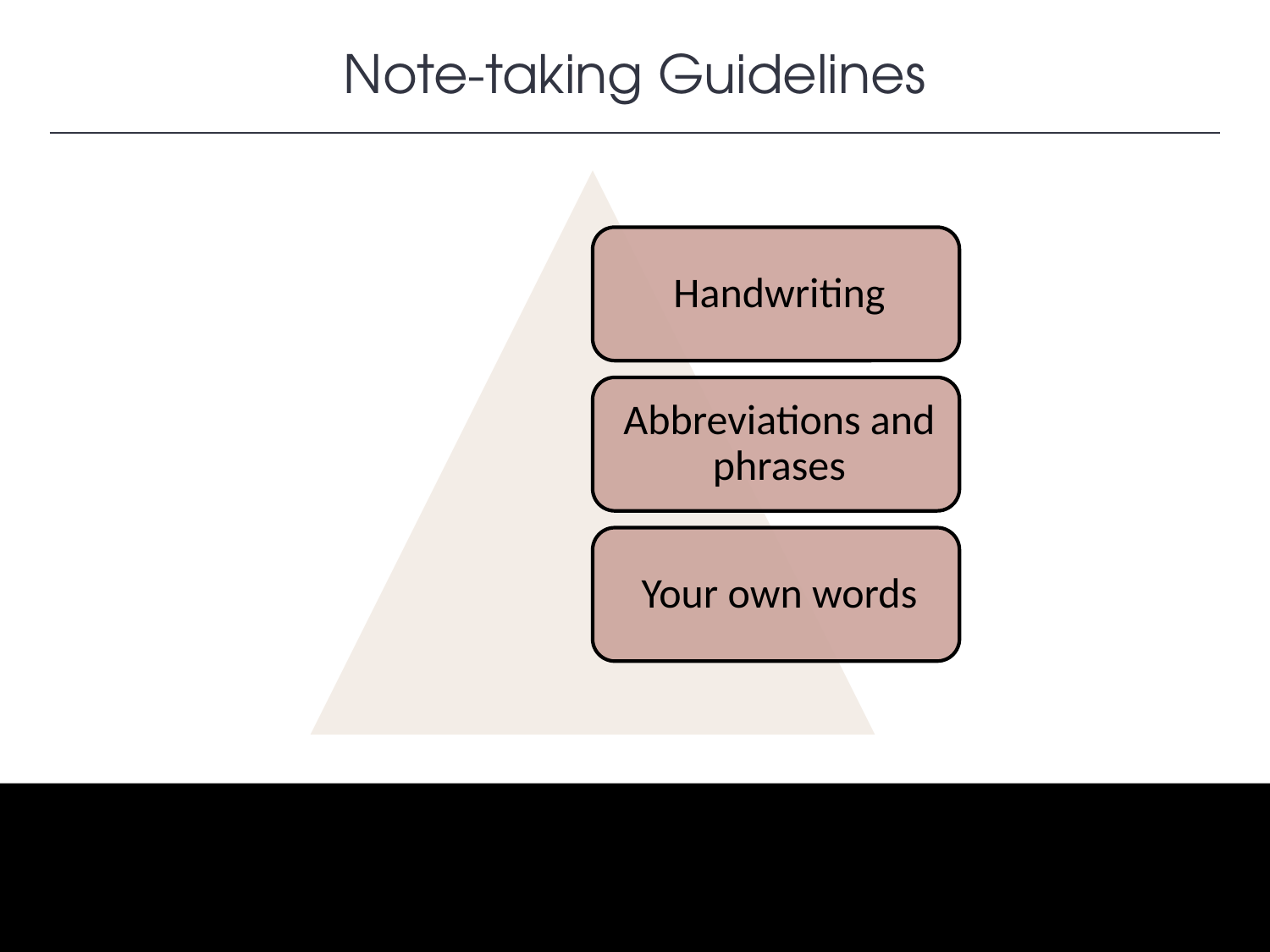

Note-taking Guidelines
Handwriting
Abbreviations and phrases
Your own words